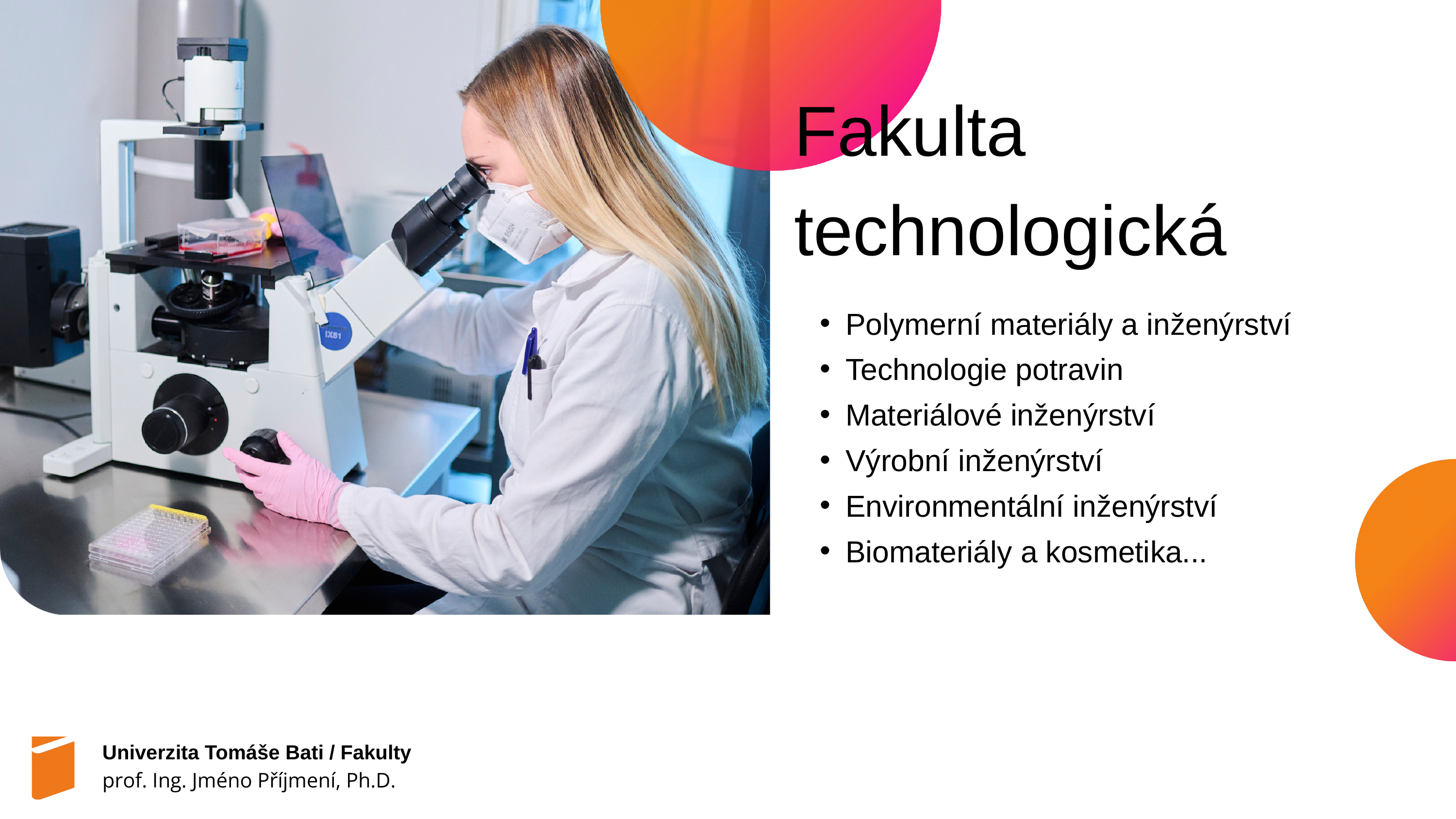

Fakulta technologická
Polymerní materiály a inženýrství
Technologie potravin
Materiálové inženýrství
Výrobní inženýrství
Environmentální inženýrství
Biomateriály a kosmetika...

Univerzita Tomáše Bati / Fakulty
prof. Ing. Jméno Příjmení, Ph.D.